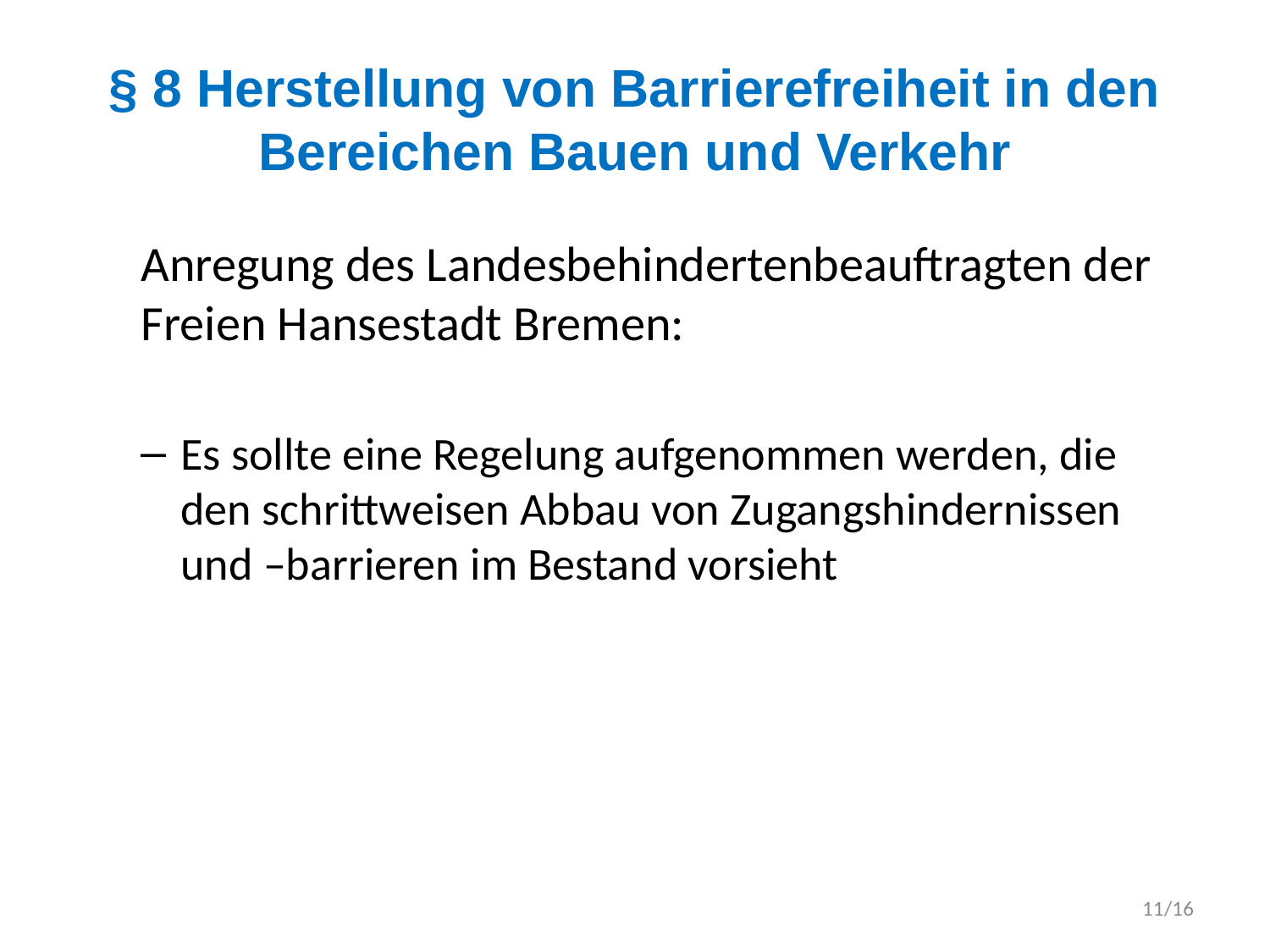

# § 8 Herstellung von Barrierefreiheit in den Bereichen Bauen und Verkehr
Anregung des Landesbehindertenbeauftragten der Freien Hansestadt Bremen:

Es sollte eine Regelung aufgenommen werden, die den schrittweisen Abbau von Zugangshindernissen und –barrieren im Bestand vorsieht
11/16